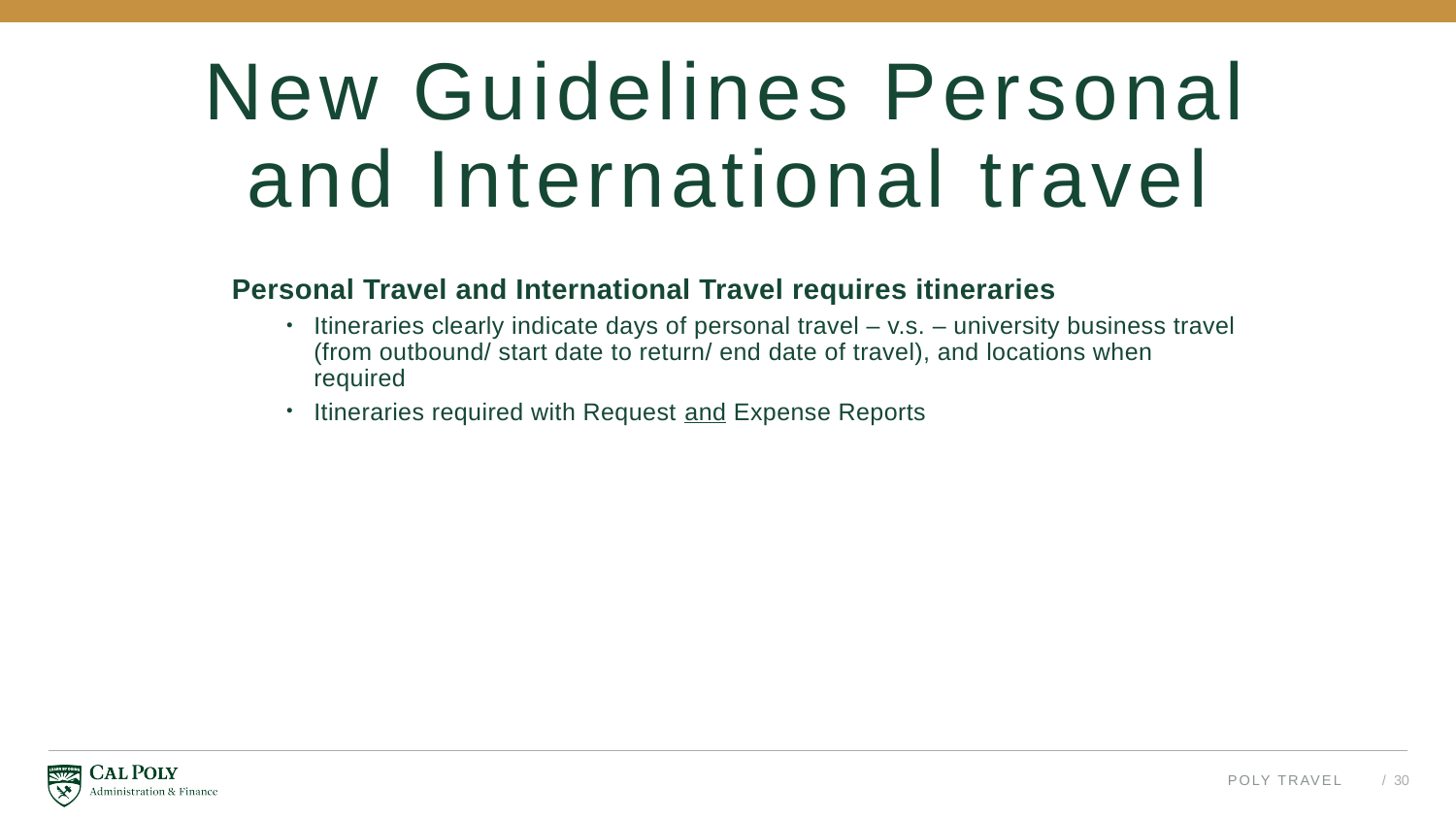

# New Guidelines Personal and International travel
Personal Travel and International Travel requires itineraries
Itineraries clearly indicate days of personal travel – v.s. – university business travel (from outbound/ start date to return/ end date of travel), and locations when required
Itineraries required with Request and Expense Reports

POLY TRAVEL
/  30
>